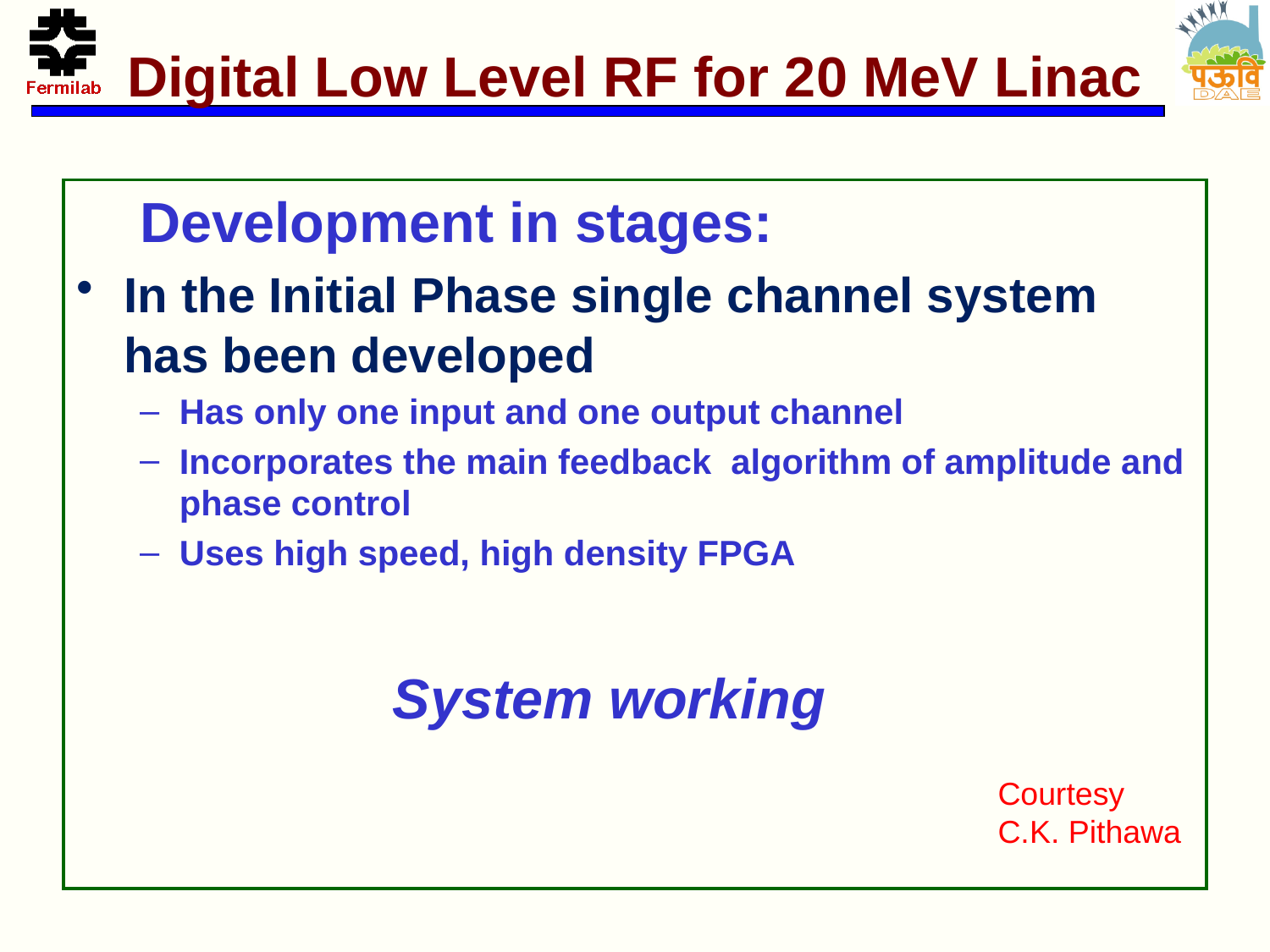

# Digital Low Level RF for 20 MeV Linac
Development in stages:
In the Initial Phase single channel system has been developed
Has only one input and one output channel
Incorporates the main feedback  algorithm of amplitude and phase control
Uses high speed, high density FPGA

System working

Courtesy
C.K. Pithawa